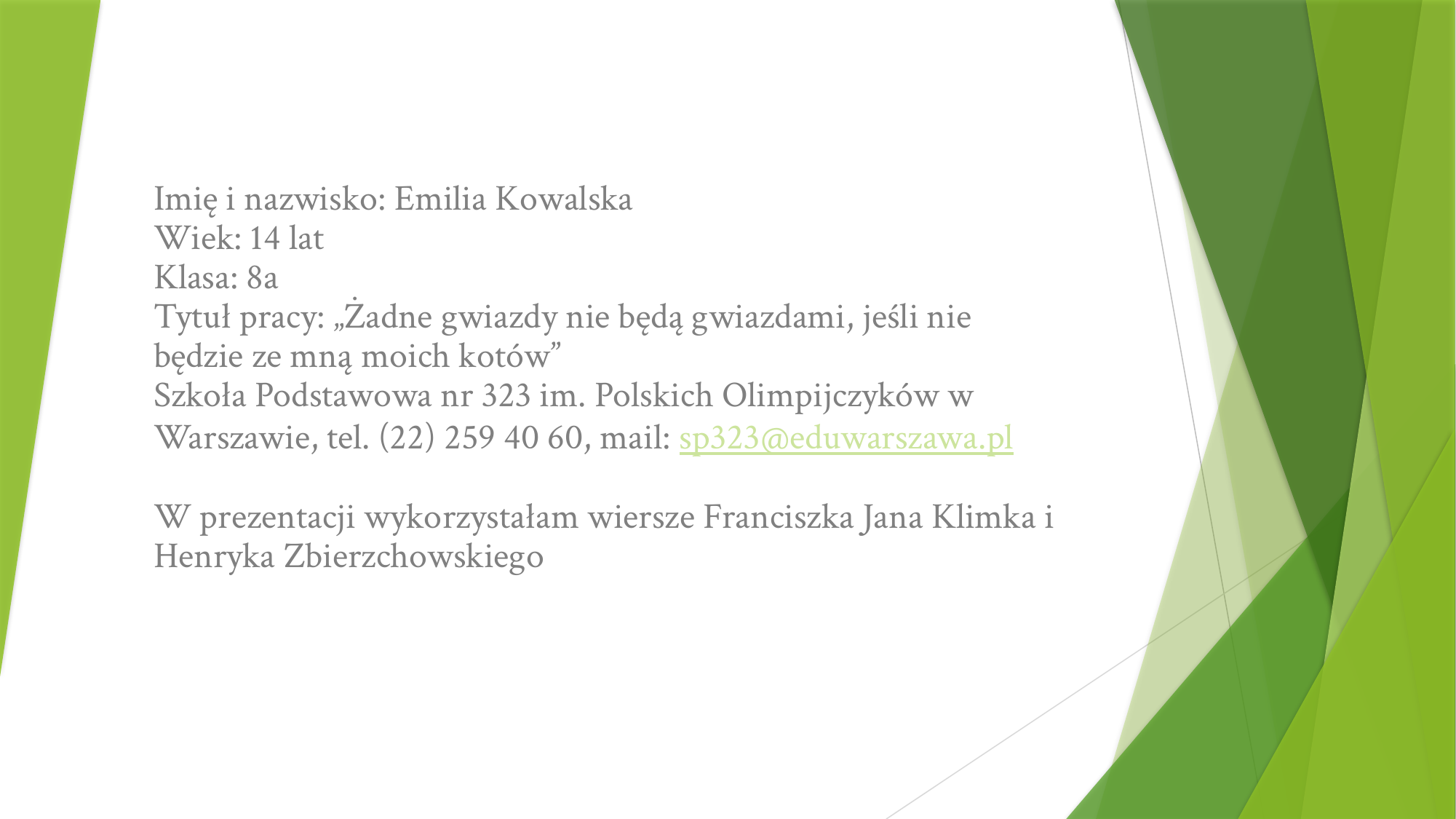

Imię i nazwisko: Emilia Kowalska
Wiek: 14 lat
Klasa: 8a
Tytuł pracy: „Żadne gwiazdy nie będą gwiazdami, jeśli nie będzie ze mną moich kotów”
Szkoła Podstawowa nr 323 im. Polskich Olimpijczyków w Warszawie, tel. (22) 259 40 60, mail: sp323@eduwarszawa.pl

W prezentacji wykorzystałam wiersze Franciszka Jana Klimka i Henryka Zbierzchowskiego